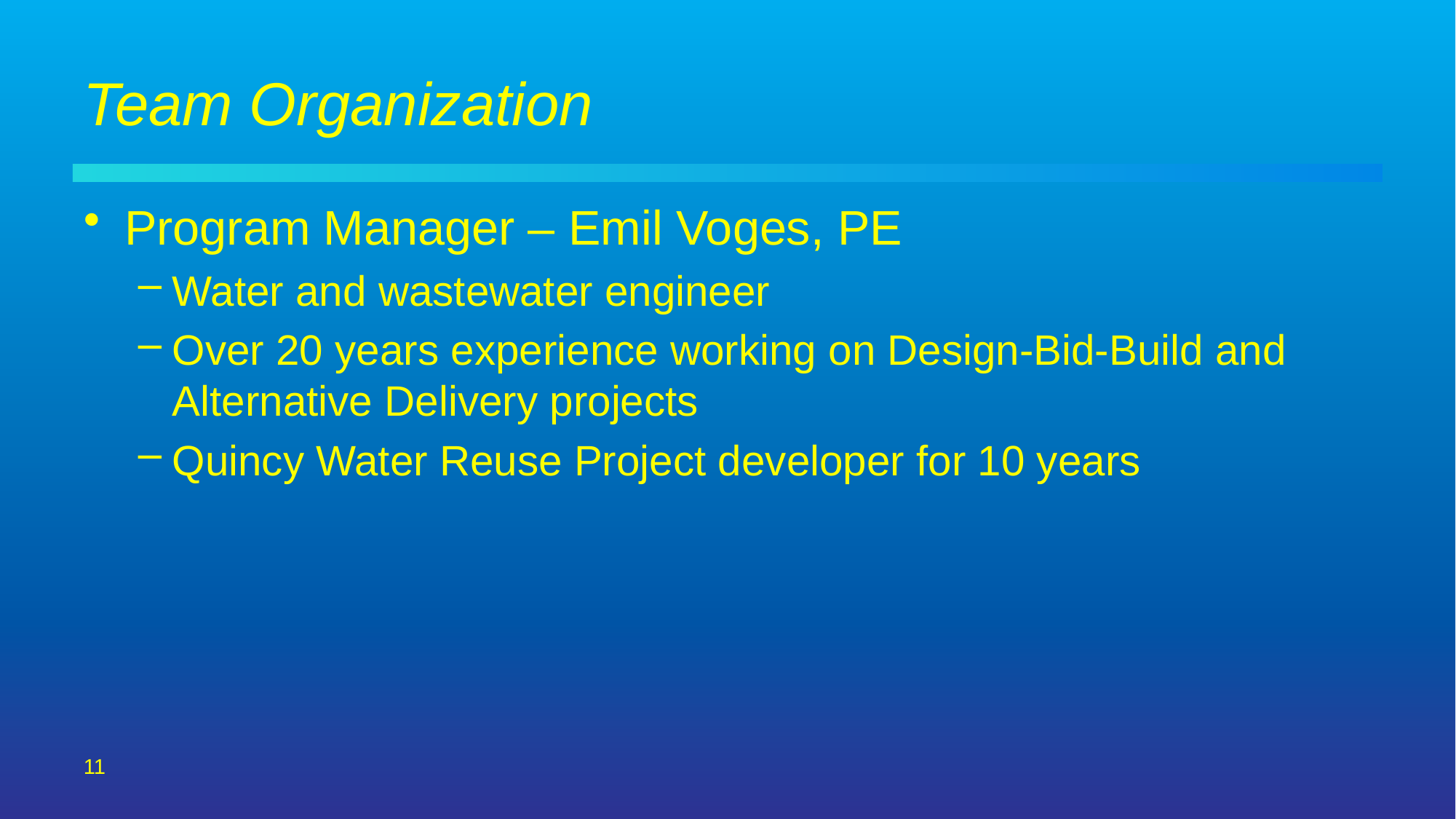

# Team Organization
Program Manager – Emil Voges, PE
Water and wastewater engineer
Over 20 years experience working on Design-Bid-Build and Alternative Delivery projects
Quincy Water Reuse Project developer for 10 years